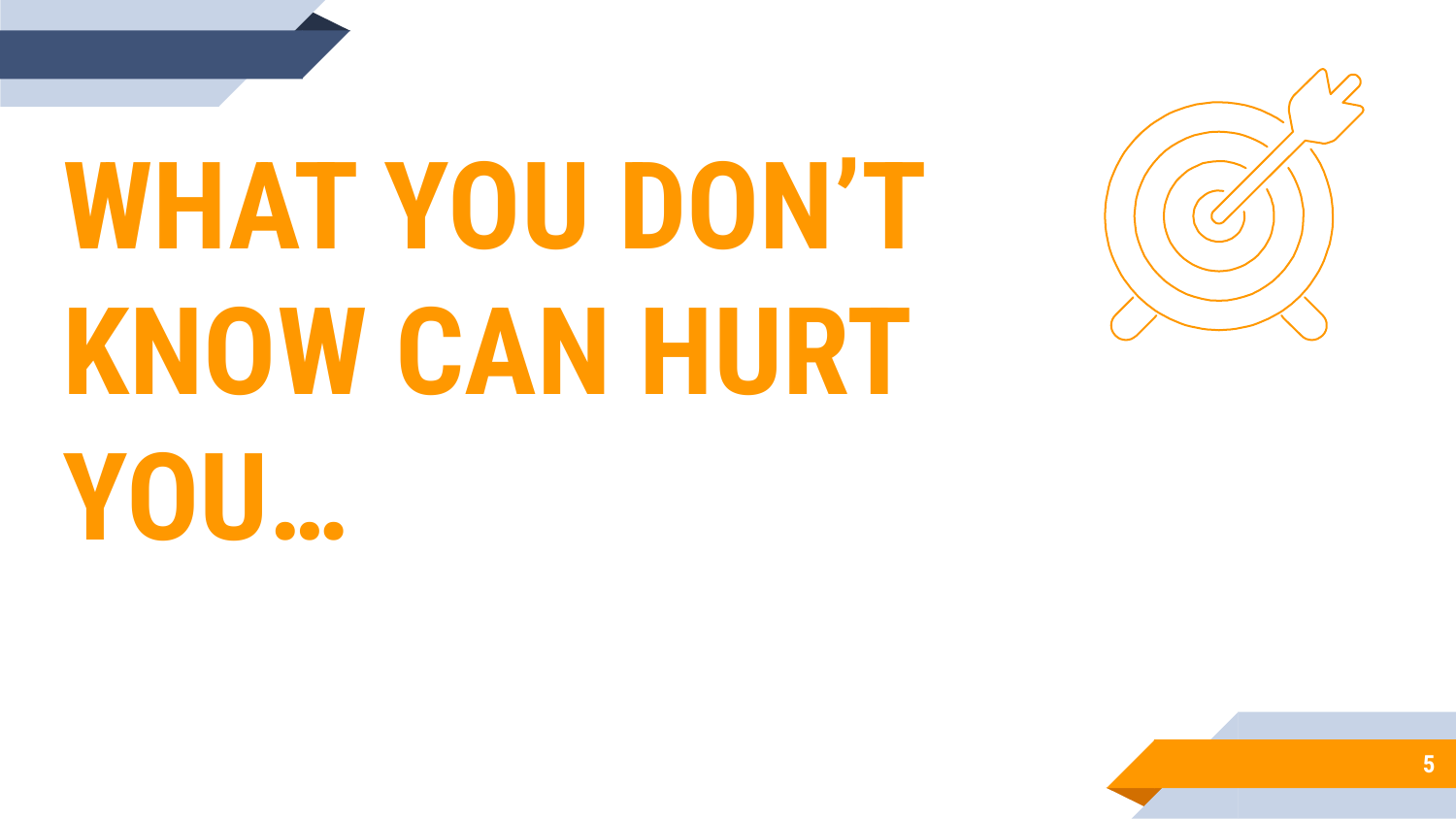

WHAT YOU DON’T KNOW CAN HURT YOU…
5